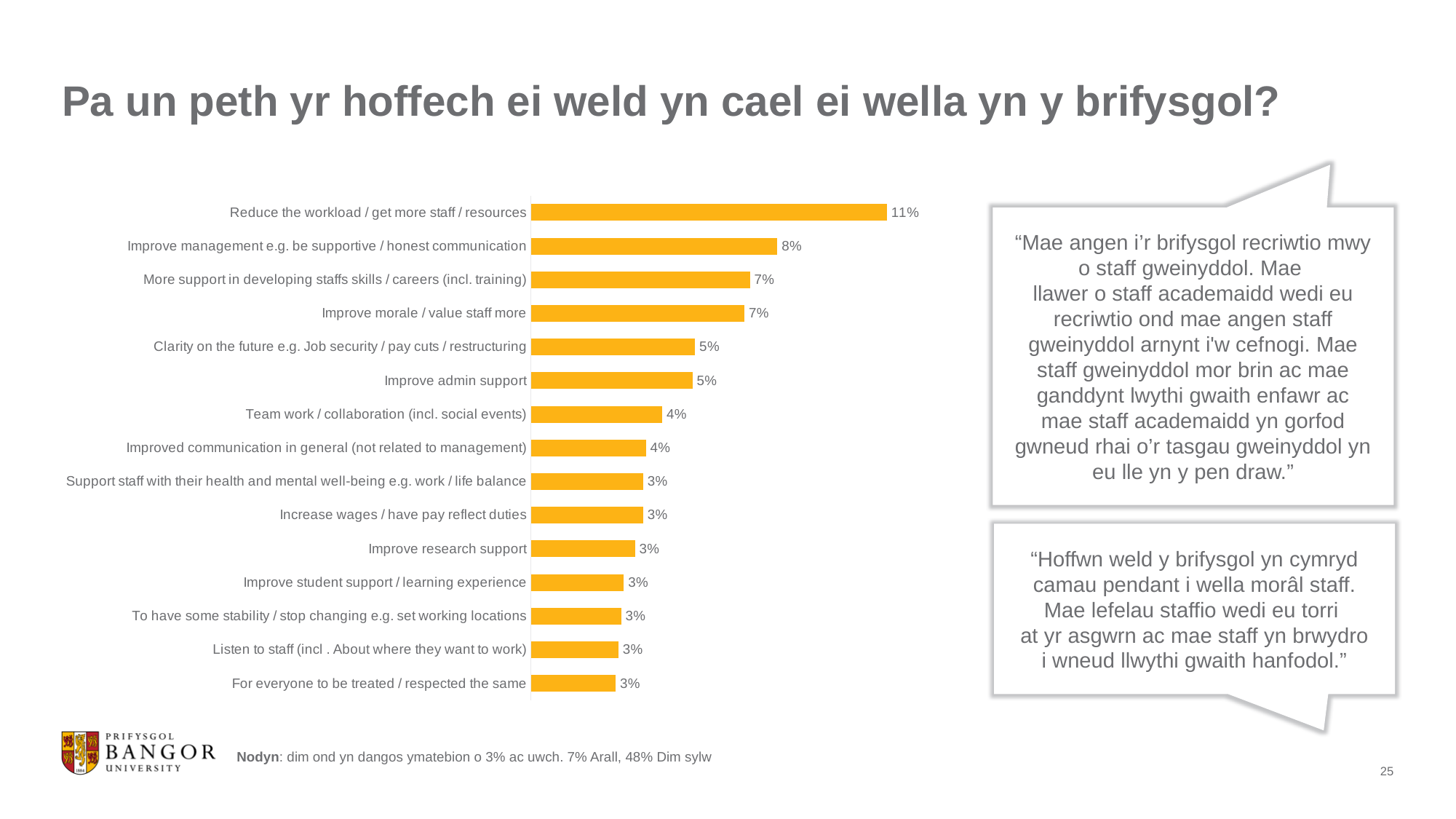

# Pa un peth yr hoffech ei weld yn cael ei wella yn y brifysgol?

### Chart

| Category | Series 1 |
|---|---|
| Reduce the workload / get more staff / resources | 0.110921501706485 |
| Improve management e.g. be supportive / honest communication | 0.0767918088737201 |
| More support in developing staffs skills / careers (incl. training) | 0.068259385665529 |
| Improve morale / value staff more | 0.0665529010238908 |
| Clarity on the future e.g. Job security / pay cuts / restructuring | 0.0511945392491468 |
| Improve admin support | 0.0503412969283276 |
| Team work / collaboration (incl. social events) | 0.0409556313993174 |
| Improved communication in general (not related to management) | 0.0358361774744027 |
| Support staff with their health and mental well-being e.g. work / life balance | 0.0349829351535836 |
| Increase wages / have pay reflect duties | 0.0349829351535836 |
| Improve research support | 0.0324232081911263 |
| Improve student support / learning experience | 0.0290102389078498 |
| To have some stability / stop changing e.g. set working locations | 0.0281569965870307 |
| Listen to staff (incl . About where they want to work) | 0.0273037542662116 |
| For everyone to be treated / respected the same | 0.0264505119453925 |
“Mae angen i’r brifysgol recriwtio mwy o staff gweinyddol. Mae
llawer o staff academaidd wedi eu recriwtio ond mae angen staff gweinyddol arnynt i'w cefnogi. Mae staff gweinyddol mor brin ac mae ganddynt lwythi gwaith enfawr ac mae staff academaidd yn gorfod gwneud rhai o’r tasgau gweinyddol yn eu lle yn y pen draw.”
“Hoffwn weld y brifysgol yn cymryd camau pendant i wella morâl staff. Mae lefelau staffio wedi eu torri
at yr asgwrn ac mae staff yn brwydro i wneud llwythi gwaith hanfodol.”
Nodyn: dim ond yn dangos ymatebion o 3% ac uwch. 7% Arall, 48% Dim sylw